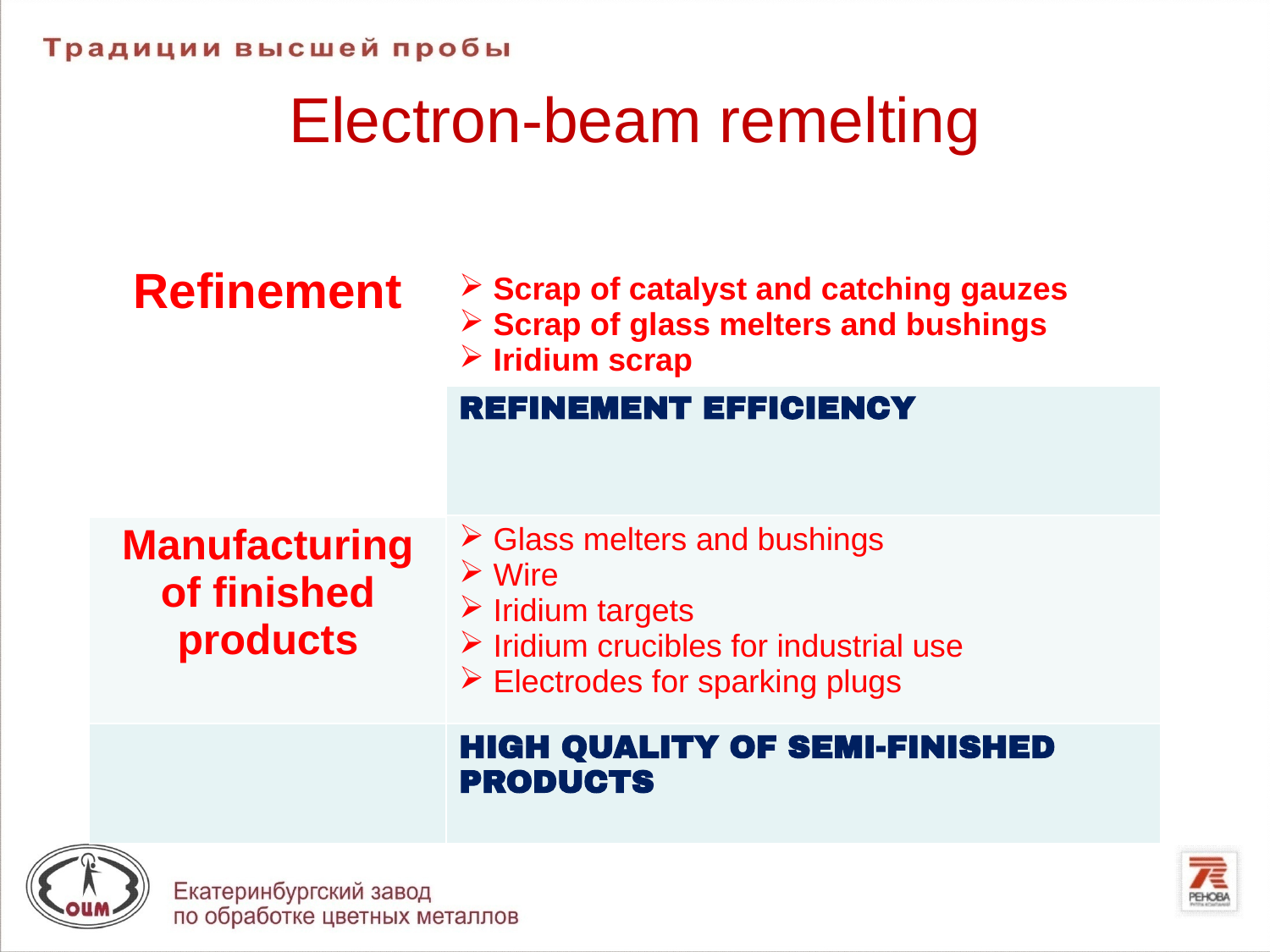

# Electron-beam remelting
| Refinement | Scrap of catalyst and catching gauzes Scrap of glass melters and bushings Iridium scrap |
| --- | --- |
|  | REFINEMENT efficiency |
| Manufacturing of finished products | Glass melters and bushings Wire Iridium targets Iridium crucibles for industrial use Electrodes for sparking plugs |
|  | HIGH QUALITY OF SEMI-FINISHED PRODUCTS |